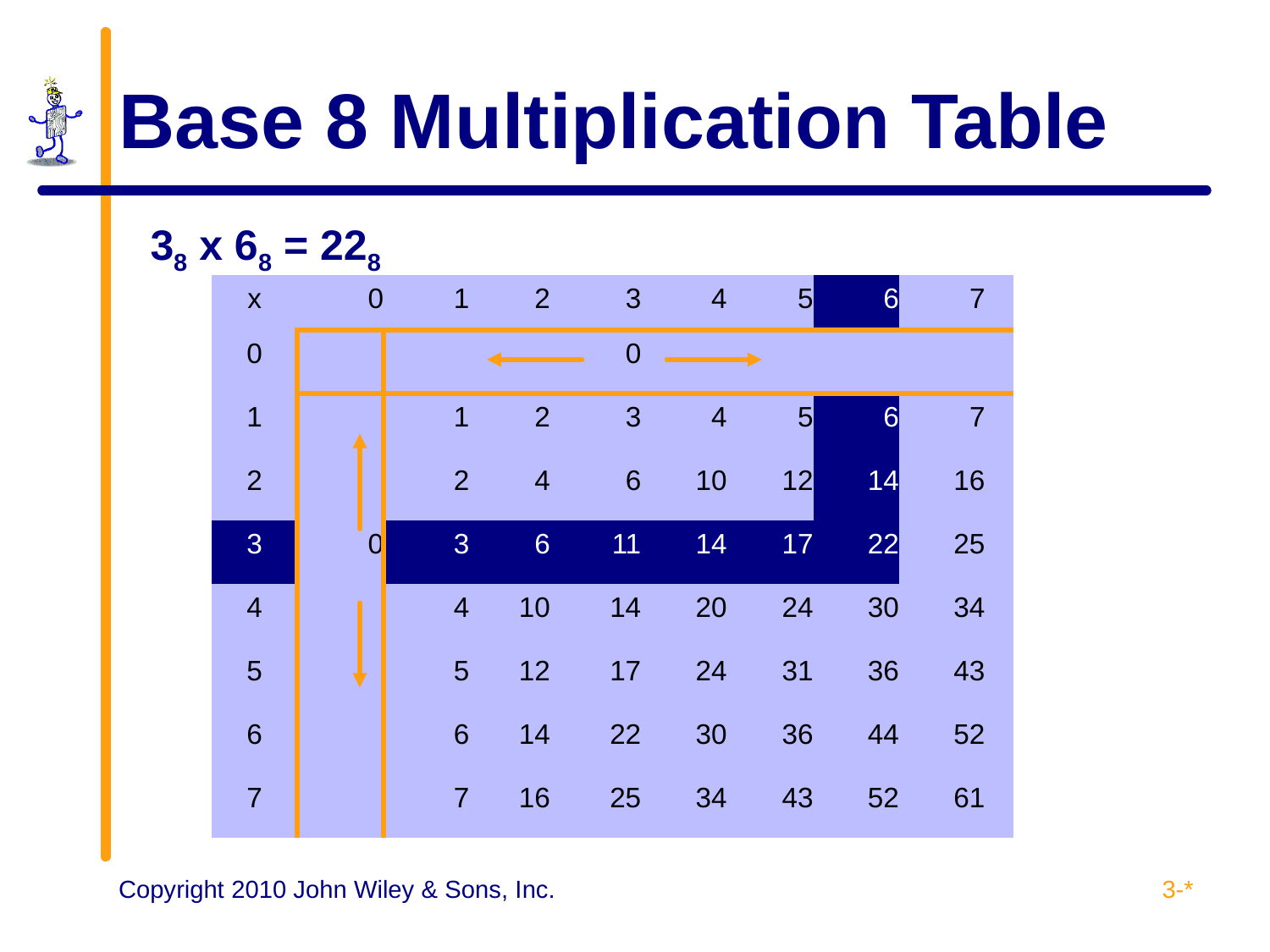

# Base 8 Multiplication Table
38 x 68 = 228
| x | 0 | 1 | 2 | 3 | 4 | 5 | 6 | 7 |  |
| --- | --- | --- | --- | --- | --- | --- | --- | --- | --- |
| 0 |  |  |  | 0 |  |  |  |  |  |
| 1 |  | 1 | 2 | 3 | 4 | 5 | 6 | 7 |  |
| 2 |  | 2 | 4 | 6 | 10 | 12 | 14 | 16 |  |
| 3 | 0 | 3 | 6 | 11 | 14 | 17 | 22 | 25 |  |
| 4 |  | 4 | 10 | 14 | 20 | 24 | 30 | 34 |  |
| 5 |  | 5 | 12 | 17 | 24 | 31 | 36 | 43 |  |
| 6 |  | 6 | 14 | 22 | 30 | 36 | 44 | 52 |  |
| 7 |  | 7 | 16 | 25 | 34 | 43 | 52 | 61 |  |
3-*
Copyright 2010 John Wiley & Sons, Inc.